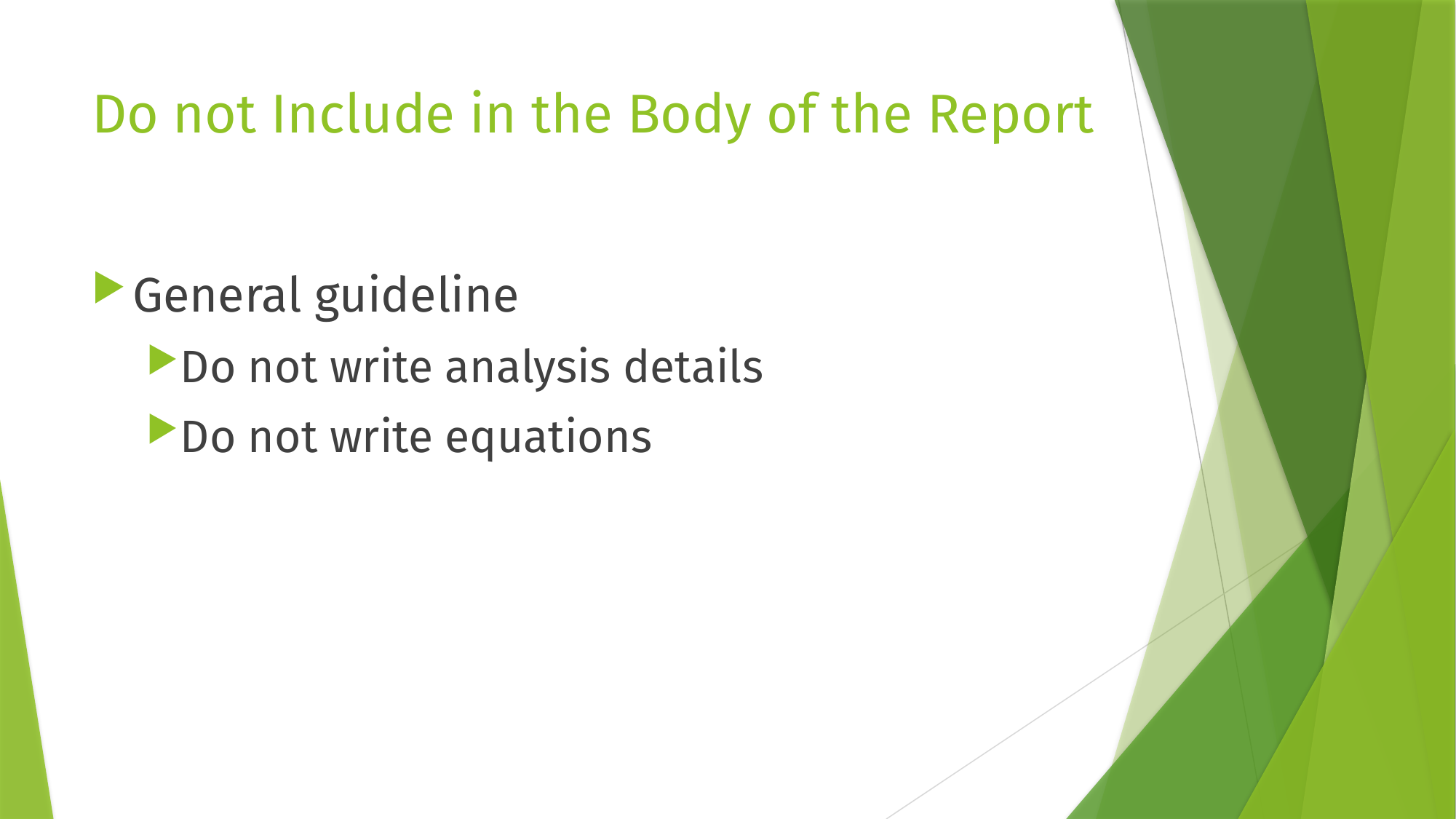

# Do not Include in the Body of the Report
General guideline
Do not write analysis details
Do not write equations